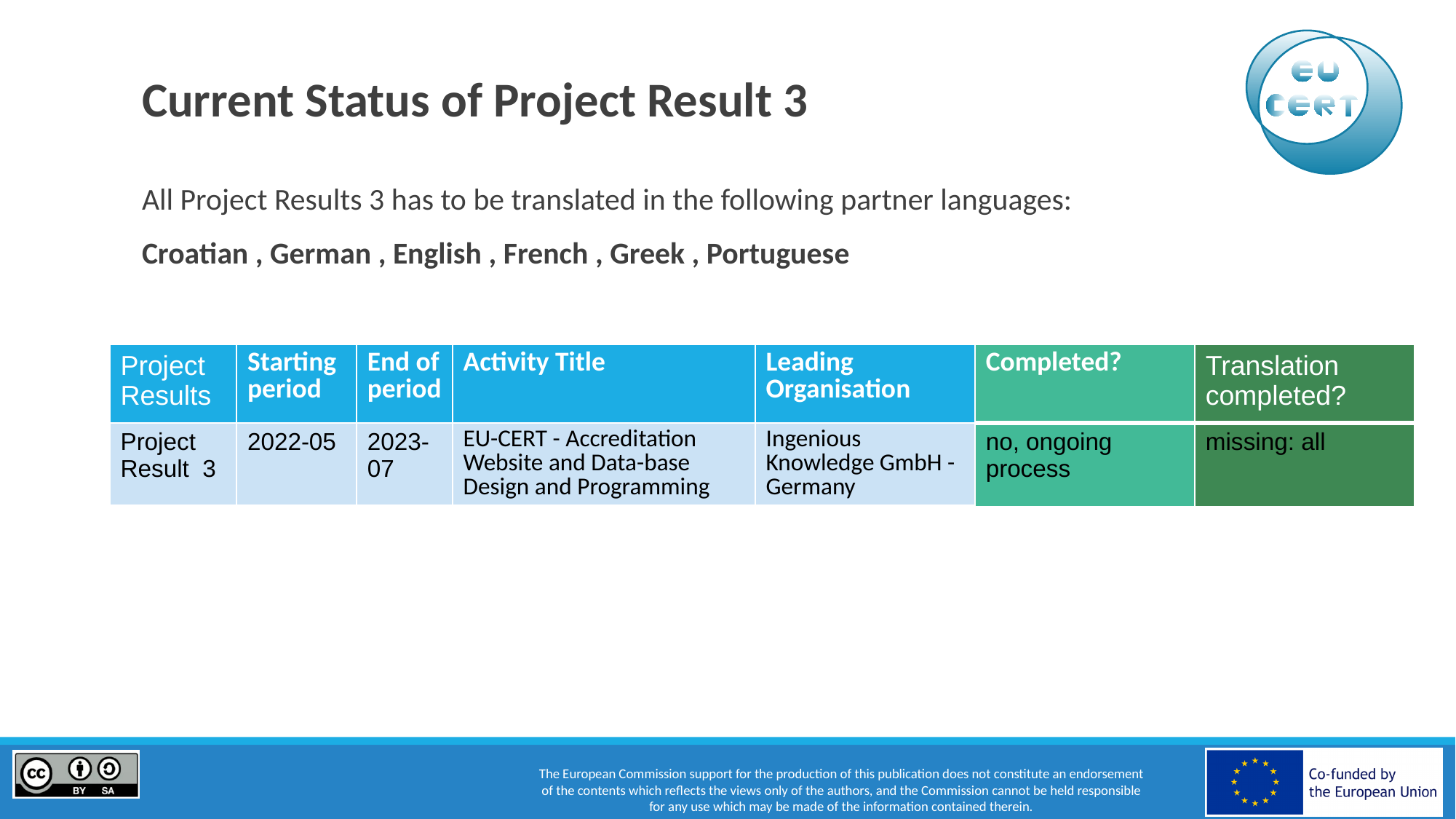

# Current Status of Project Result 3
All Project Results 3 has to be translated in the following partner languages:
Croatian , German , English , French , Greek , Portuguese
| Project Results | Starting period | End of period | Activity Title | Leading Organisation | Completed? | Translation completed? |
| --- | --- | --- | --- | --- | --- | --- |
| Project Result 3 | 2022-05 | 2023-07 | EU-CERT - Accreditation Website and Data-base Design and Programming | Ingenious Knowledge GmbH - Germany | no, ongoing process | missing: all |